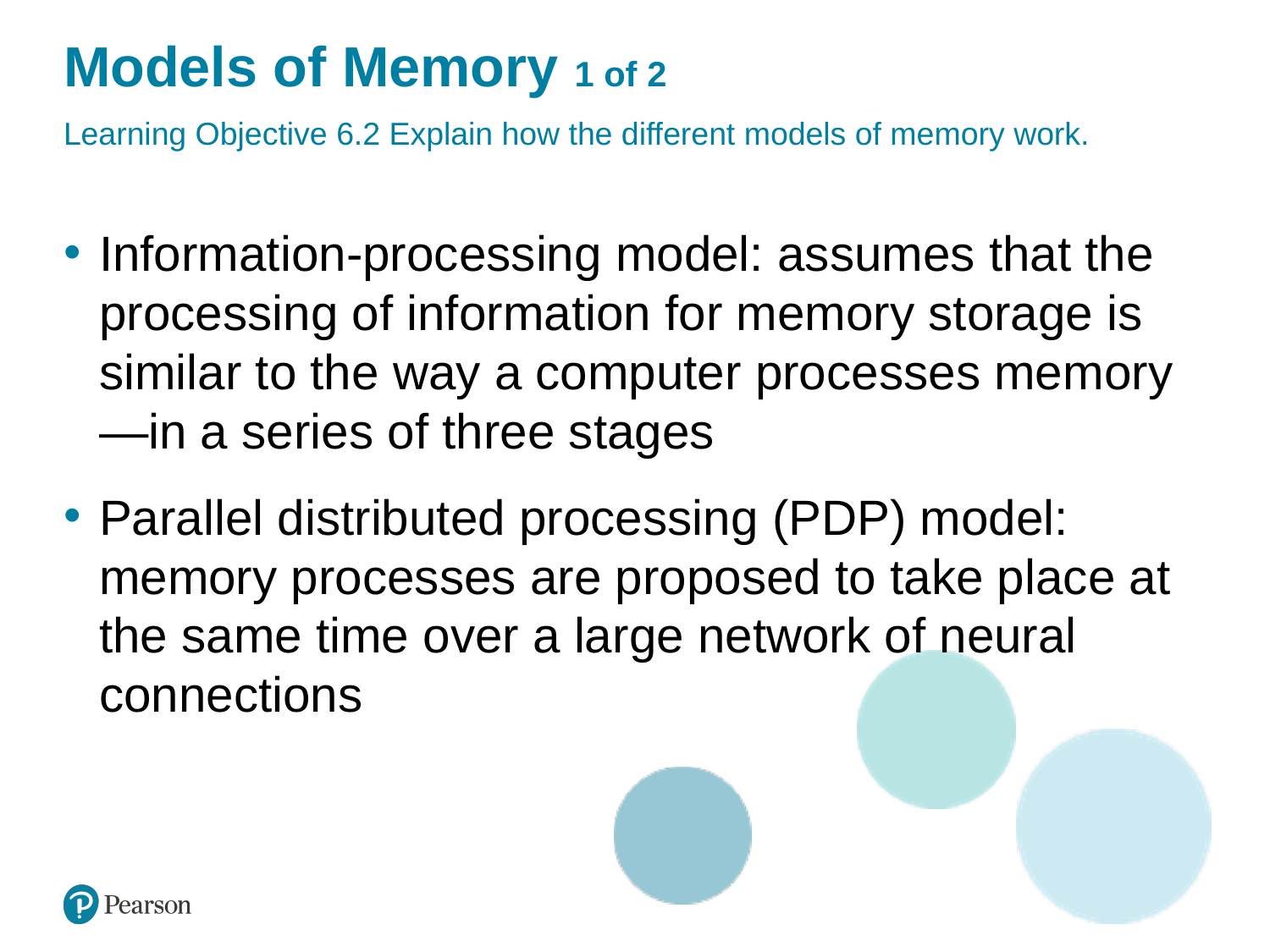

# Models of Memory 1 of 2
Learning Objective 6.2 Explain how the different models of memory work.
Information-processing model: assumes that the processing of information for memory storage is similar to the way a computer processes memory—in a series of three stages
Parallel distributed processing (PDP) model: memory processes are proposed to take place at the same time over a large network of neural connections